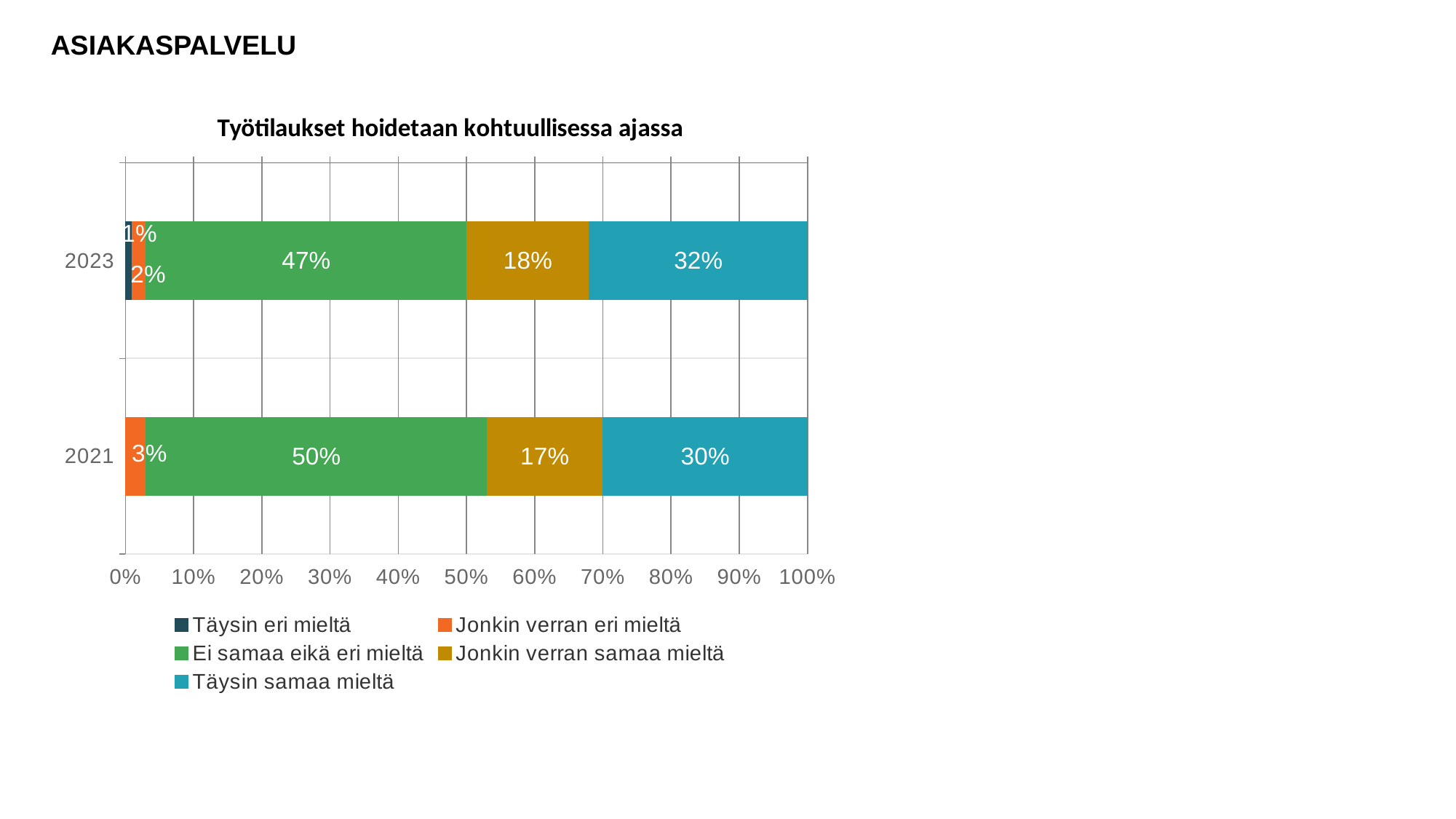

ASIAKASPALVELU

### Chart: Työtilaukset hoidetaan kohtuullisessa ajassa

| Category | Täysin eri mieltä | Jonkin verran eri mieltä | Ei samaa eikä eri mieltä | Jonkin verran samaa mieltä | Täysin samaa mieltä |
|---|---|---|---|---|---|
| 2023 | 0.01 | 0.02 | 0.47 | 0.18 | 0.32 |
| 2021 | 0.0 | 0.03 | 0.5 | 0.17 | 0.3 |